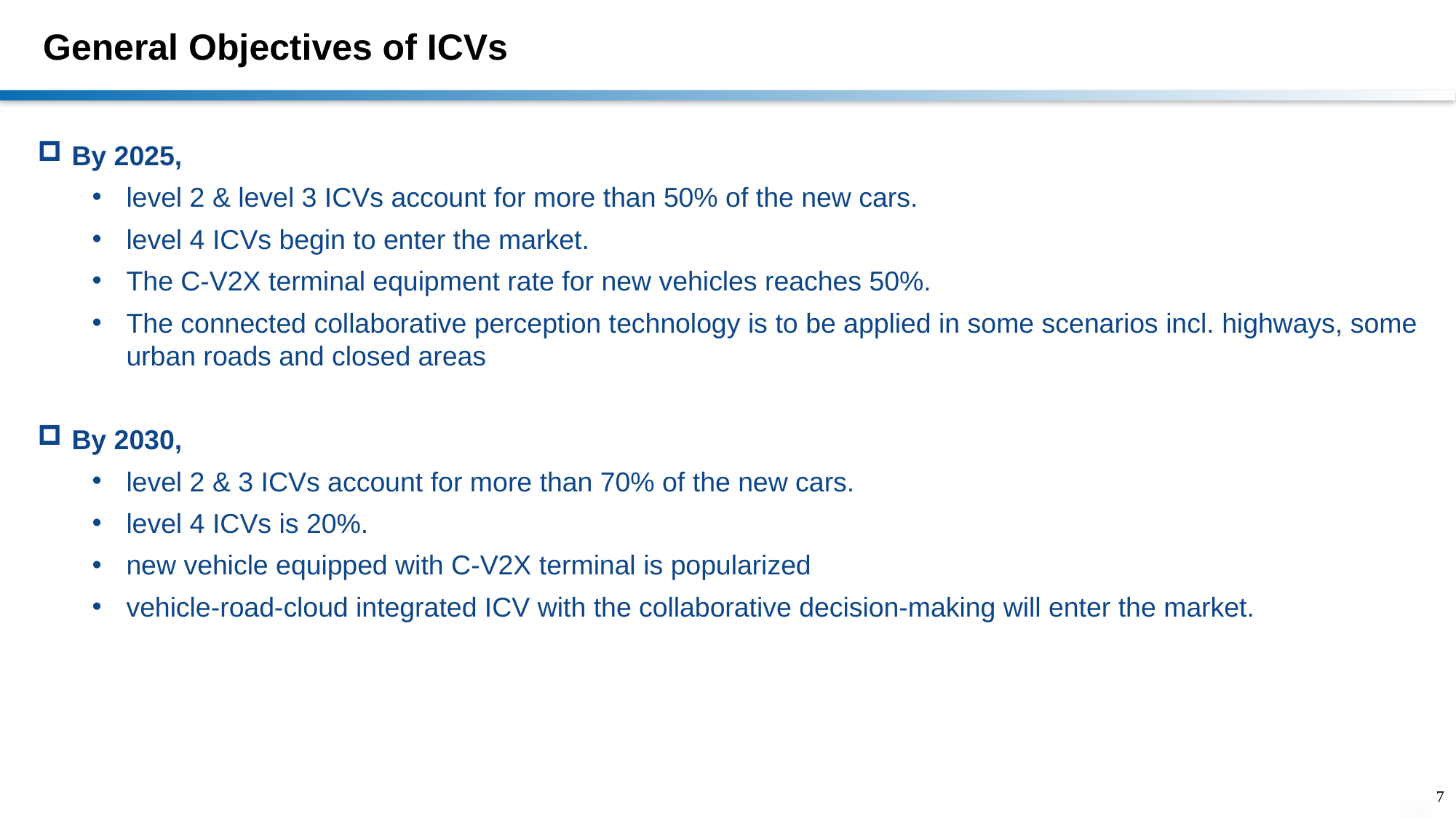

# General Objectives of ICVs
By 2025,
level 2 & level 3 ICVs account for more than 50% of the new cars.
level 4 ICVs begin to enter the market.
The C-V2X terminal equipment rate for new vehicles reaches 50%.
The connected collaborative perception technology is to be applied in some scenarios incl. highways, some urban roads and closed areas

By 2030,
level 2 & 3 ICVs account for more than 70% of the new cars.
level 4 ICVs is 20%.
new vehicle equipped with C-V2X terminal is popularized
vehicle-road-cloud integrated ICV with the collaborative decision-making will enter the market.